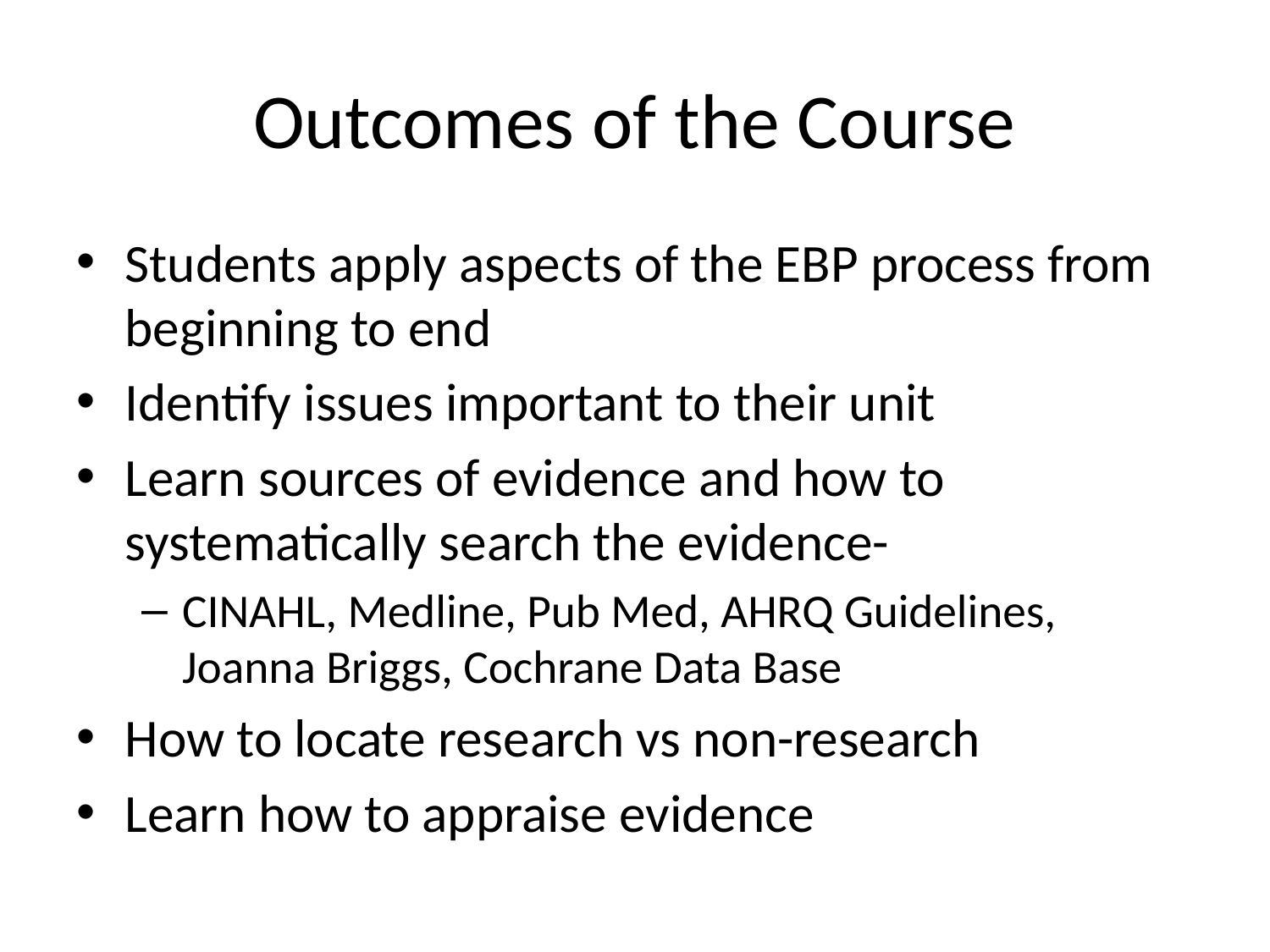

# Outcomes of the Course
Students apply aspects of the EBP process from beginning to end
Identify issues important to their unit
Learn sources of evidence and how to systematically search the evidence-
CINAHL, Medline, Pub Med, AHRQ Guidelines, Joanna Briggs, Cochrane Data Base
How to locate research vs non-research
Learn how to appraise evidence